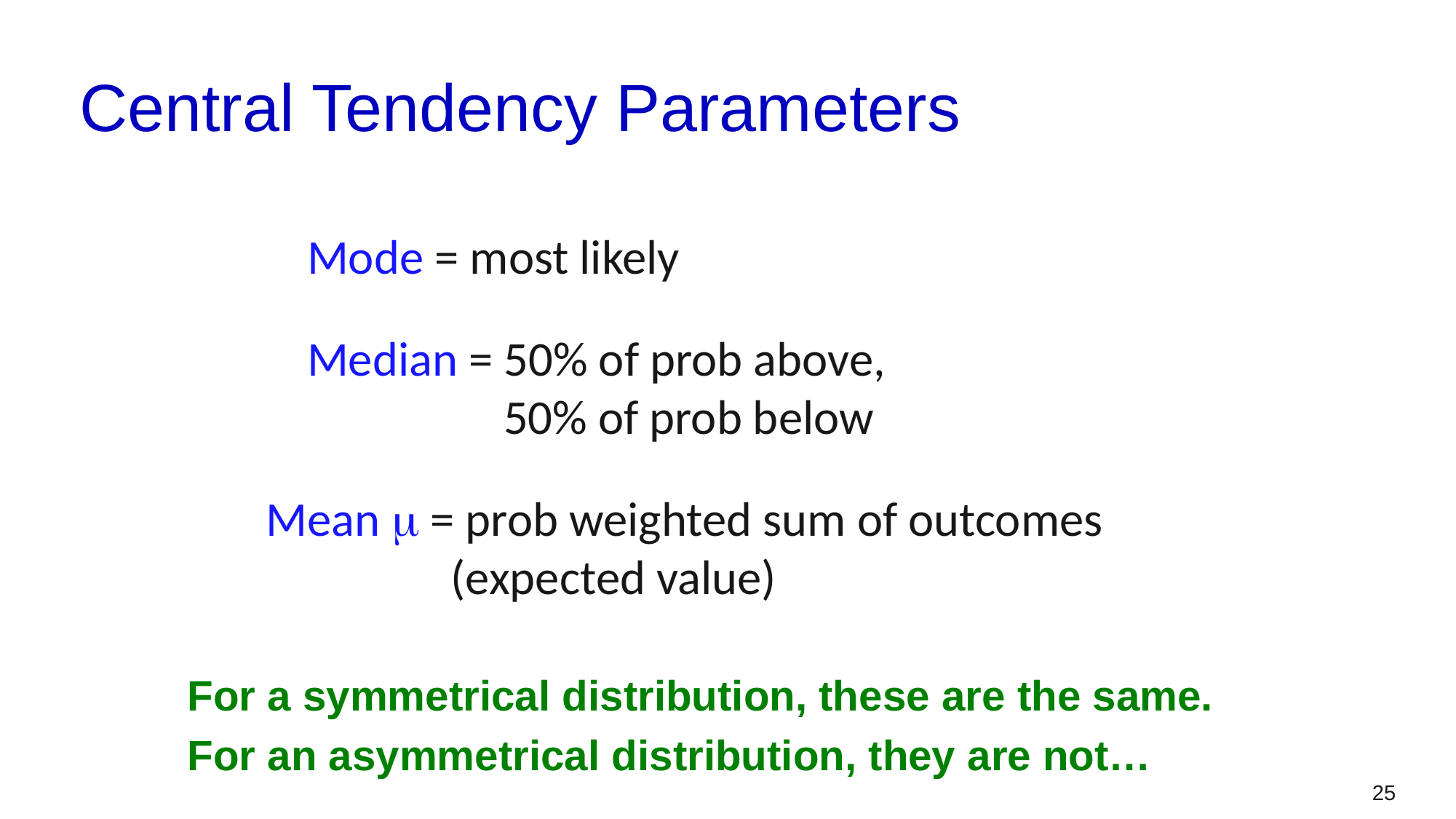

# Central Tendency Parameters
		Mode = most likely
		Median = 50% of prob above,
			        50% of prob below
Mean μ = prob weighted sum of outcomes (expected value)
For a symmetrical distribution, these are the same.
For an asymmetrical distribution, they are not…
25